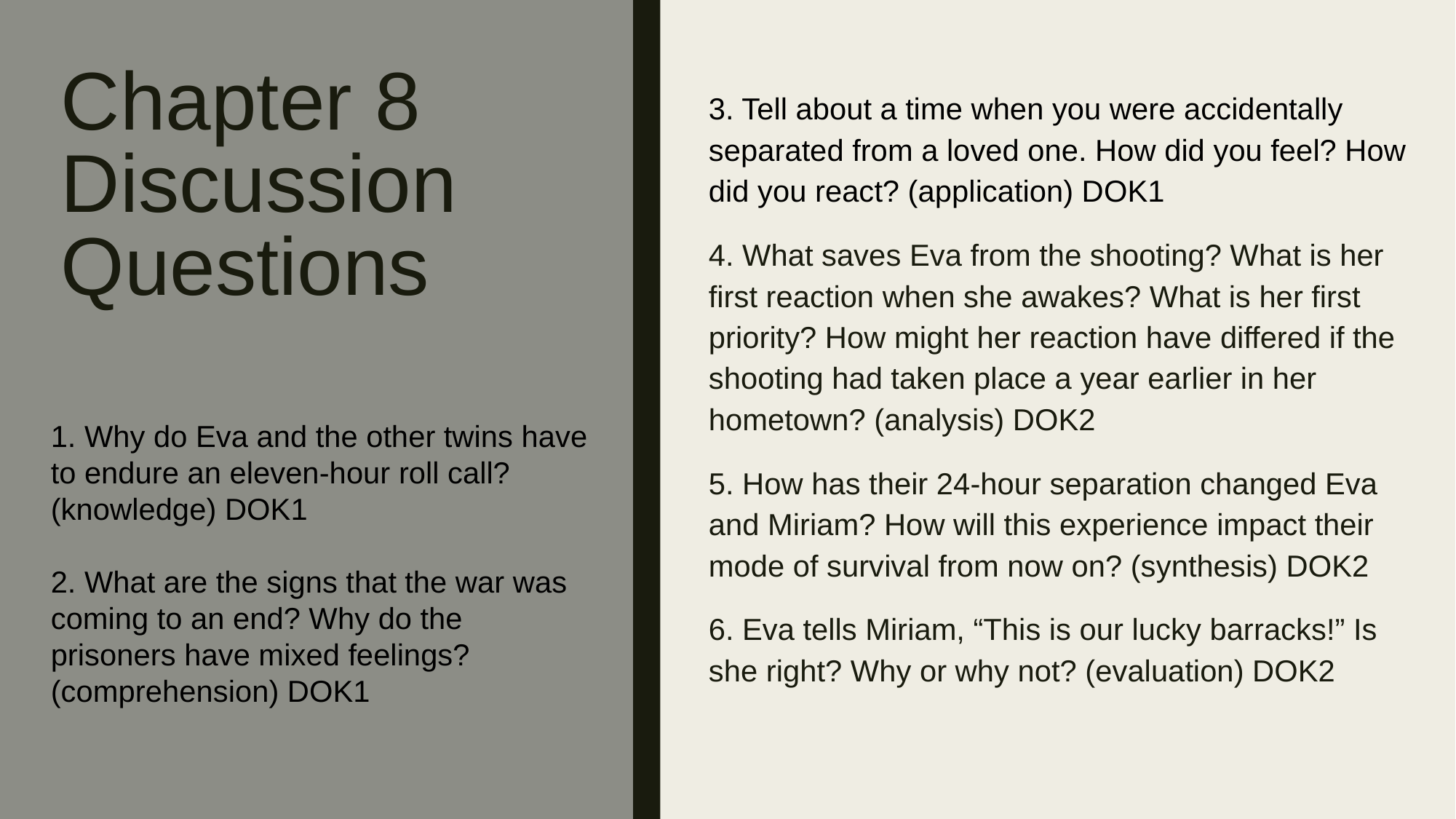

# Chapter 8 Discussion Questions
3. Tell about a time when you were accidentally separated from a loved one. How did you feel? How did you react? (application) DOK1
4. What saves Eva from the shooting? What is her first reaction when she awakes? What is her first priority? How might her reaction have differed if the shooting had taken place a year earlier in her hometown? (analysis) DOK2
5. How has their 24-hour separation changed Eva and Miriam? How will this experience impact their mode of survival from now on? (synthesis) DOK2
6. Eva tells Miriam, “This is our lucky barracks!” Is she right? Why or why not? (evaluation) DOK2
1. Why do Eva and the other twins have to endure an eleven-hour roll call? (knowledge) DOK1

2. What are the signs that the war was coming to an end? Why do the prisoners have mixed feelings? (comprehension) DOK1